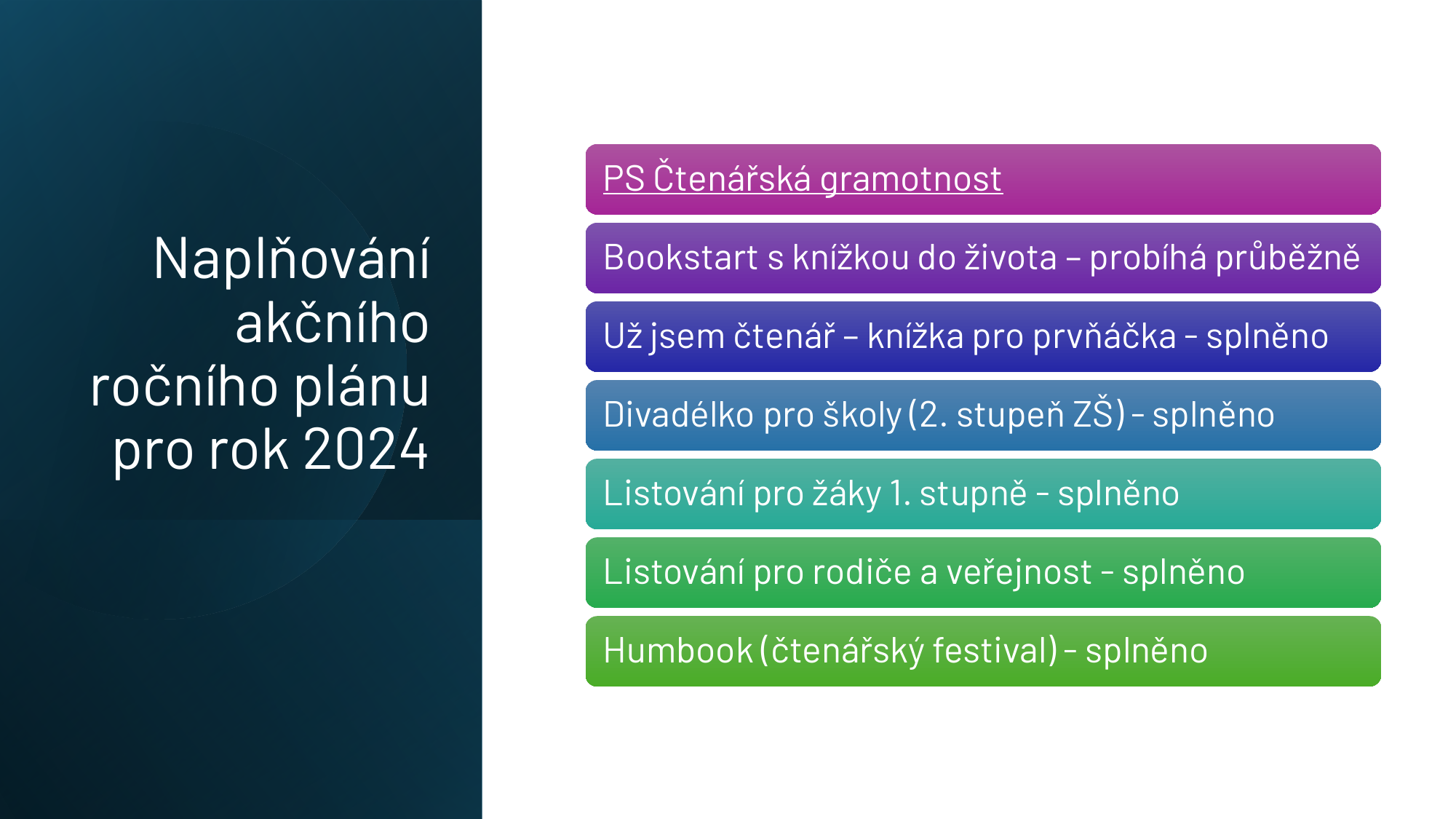

PS Čtenářská gramotnost
Bookstart s knížkou do života – probíhá průběžně
Už jsem čtenář – knížka pro prvňáčka - splněno
Divadélko pro školy (2. stupeň ZŠ) - splněno
Listování pro žáky 1. stupně - splněno
Listování pro rodiče a veřejnost - splněno
Humbook (čtenářský festival) - splněno

# Naplňování akčního ročního plánu pro rok 2024